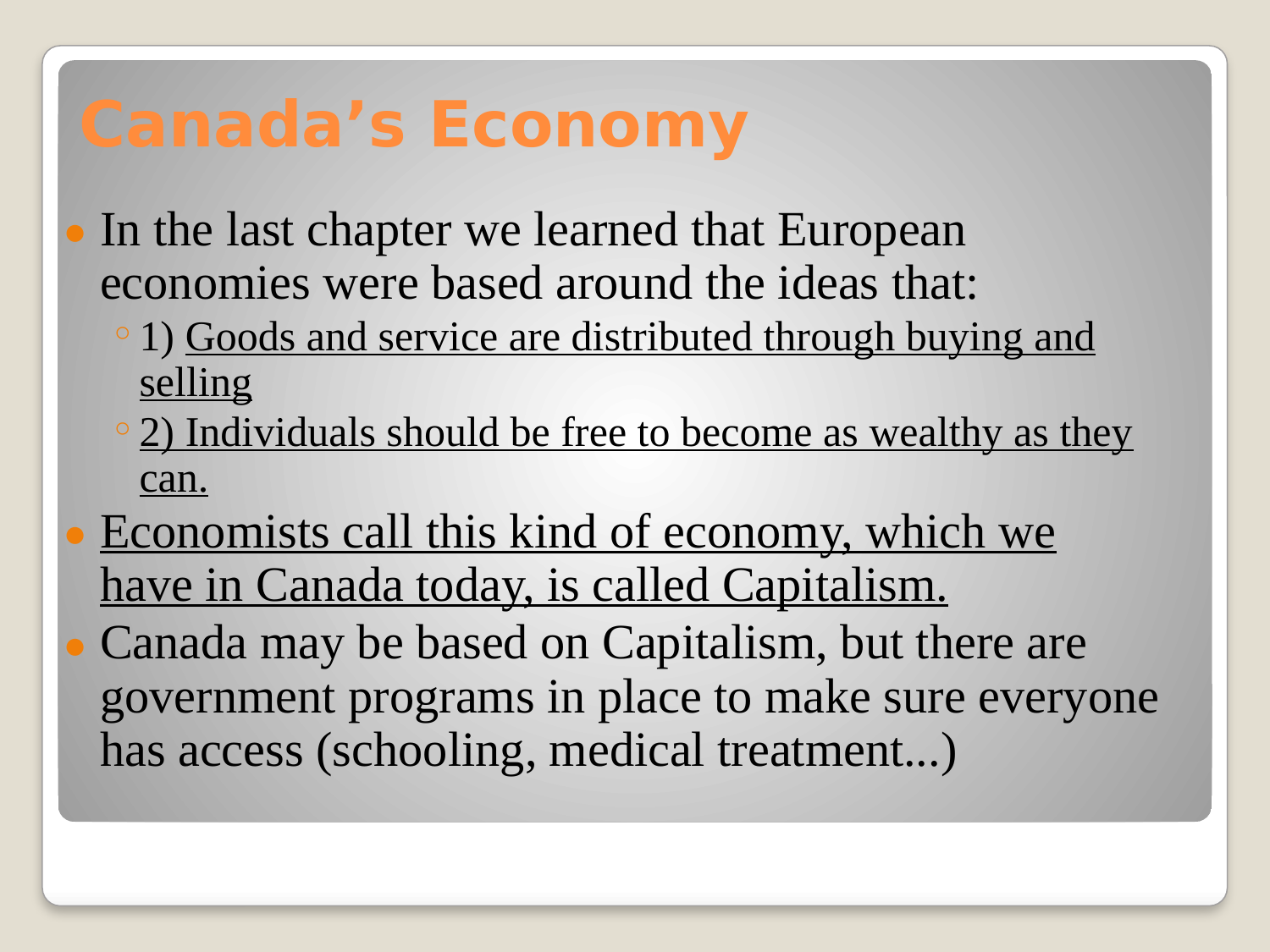

# Canada’s Economy
In the last chapter we learned that European economies were based around the ideas that:
1) Goods and service are distributed through buying and selling
2) Individuals should be free to become as wealthy as they can.
Economists call this kind of economy, which we have in Canada today, is called Capitalism.
Canada may be based on Capitalism, but there are government programs in place to make sure everyone has access (schooling, medical treatment...)